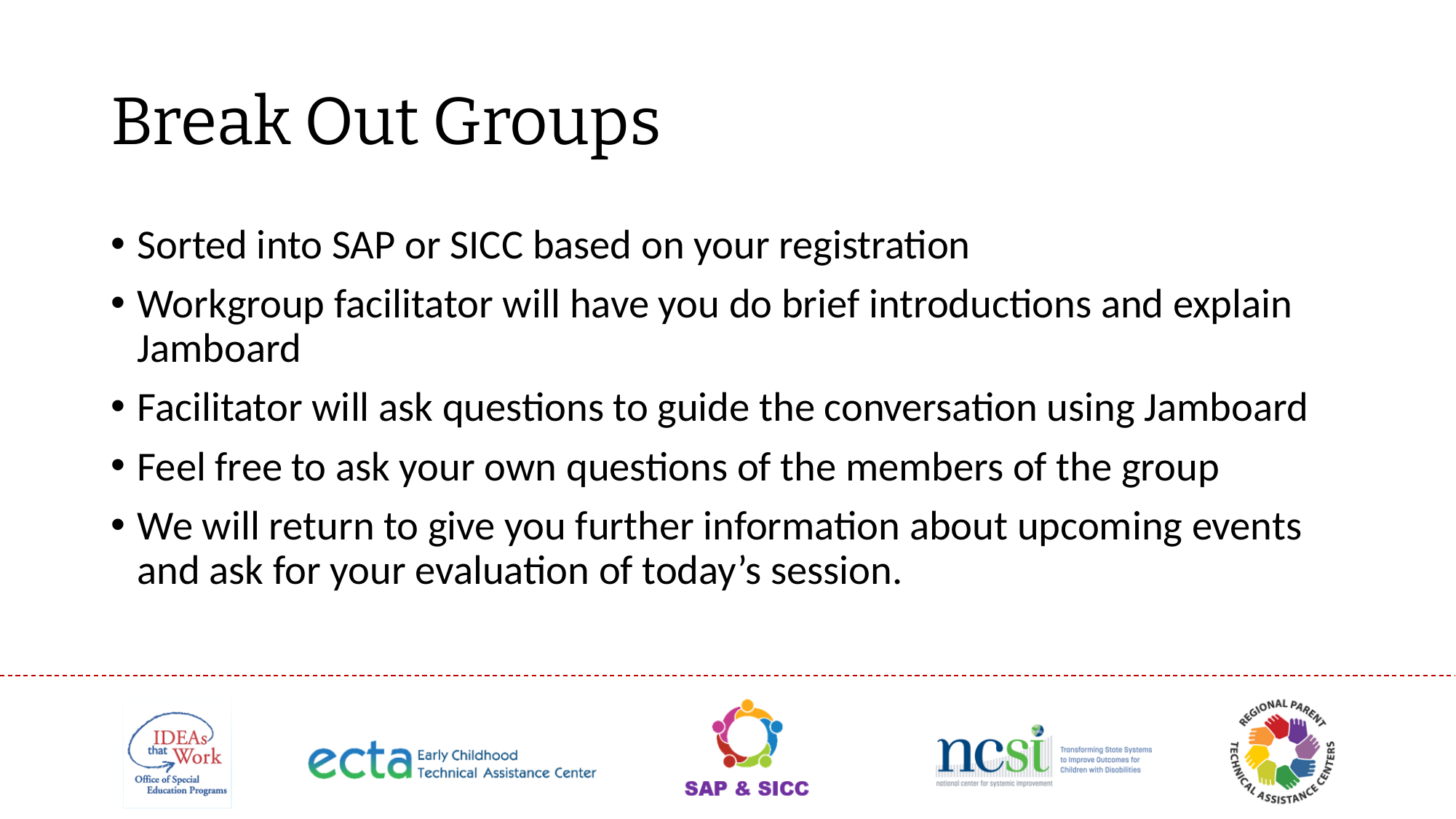

# Break Out Groups
Sorted into SAP or SICC based on your registration
Workgroup facilitator will have you do brief introductions and explain Jamboard
Facilitator will ask questions to guide the conversation using Jamboard
Feel free to ask your own questions of the members of the group
We will return to give you further information about upcoming events and ask for your evaluation of today’s session.